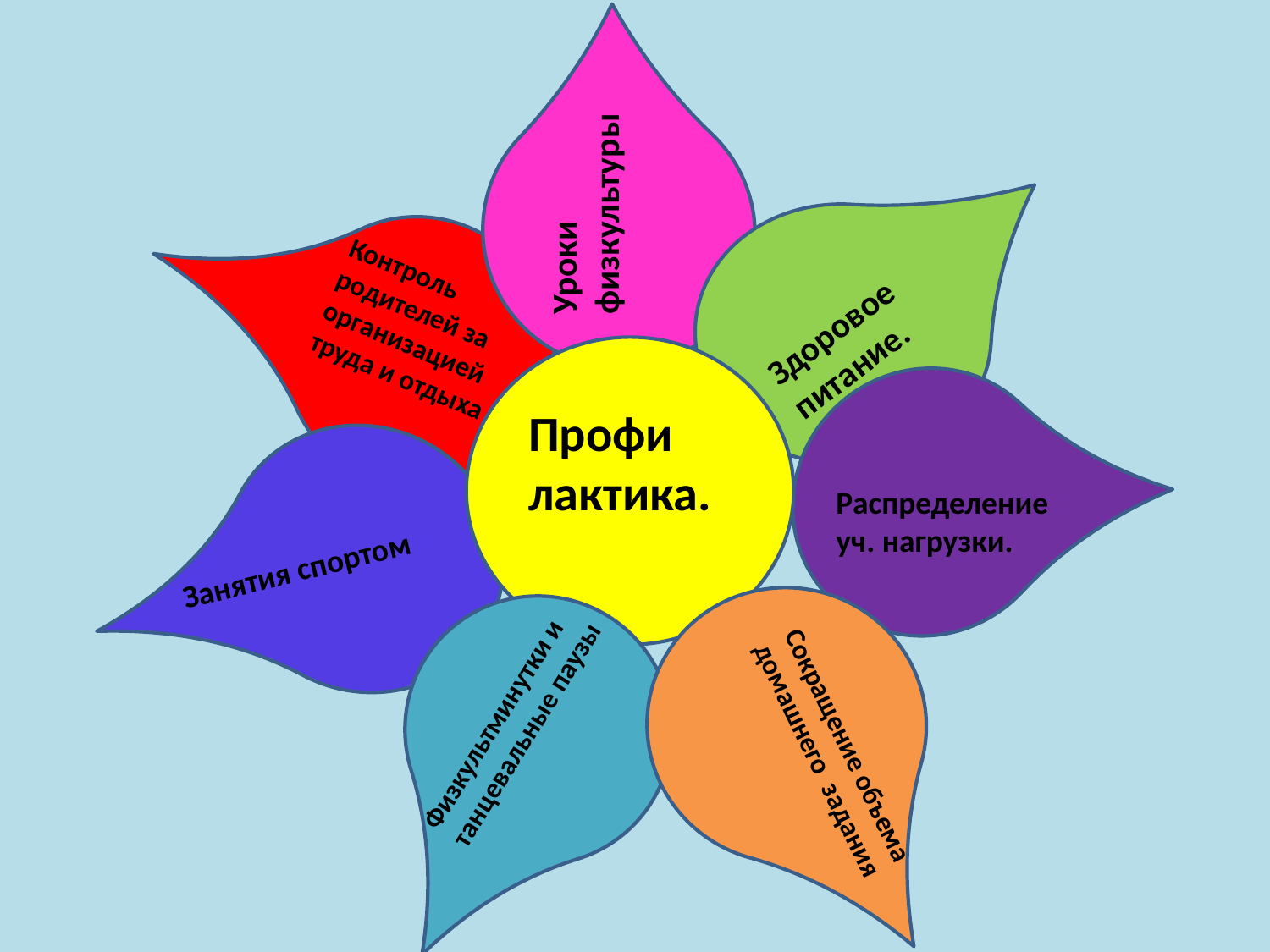

Уроки физкультуры

Контроль родителей за организацией труда и отдыха
Здоровое питание.

Профи
лактика.

Распределение
уч. нагрузки.
Занятия спортом

Физкультминутки и танцевальные паузы
Сокращение объема
домашнего  задания